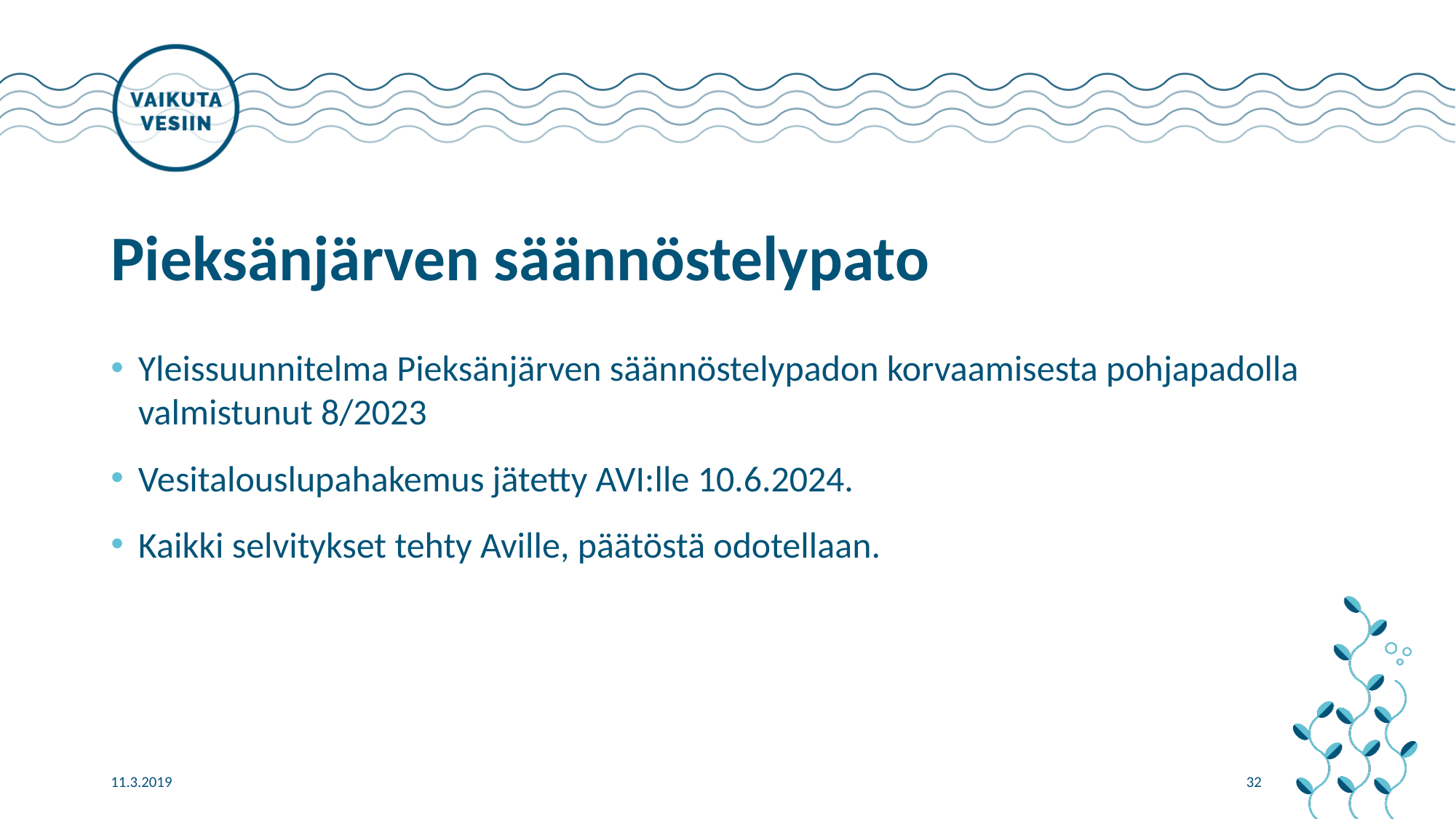

# Pieksänjärven säännöstelypato
Yleissuunnitelma Pieksänjärven säännöstelypadon korvaamisesta pohjapadolla valmistunut 8/2023
Vesitalouslupahakemus jätetty AVI:lle 10.6.2024.
Kaikki selvitykset tehty Aville, päätöstä odotellaan.
11.3.2019
32